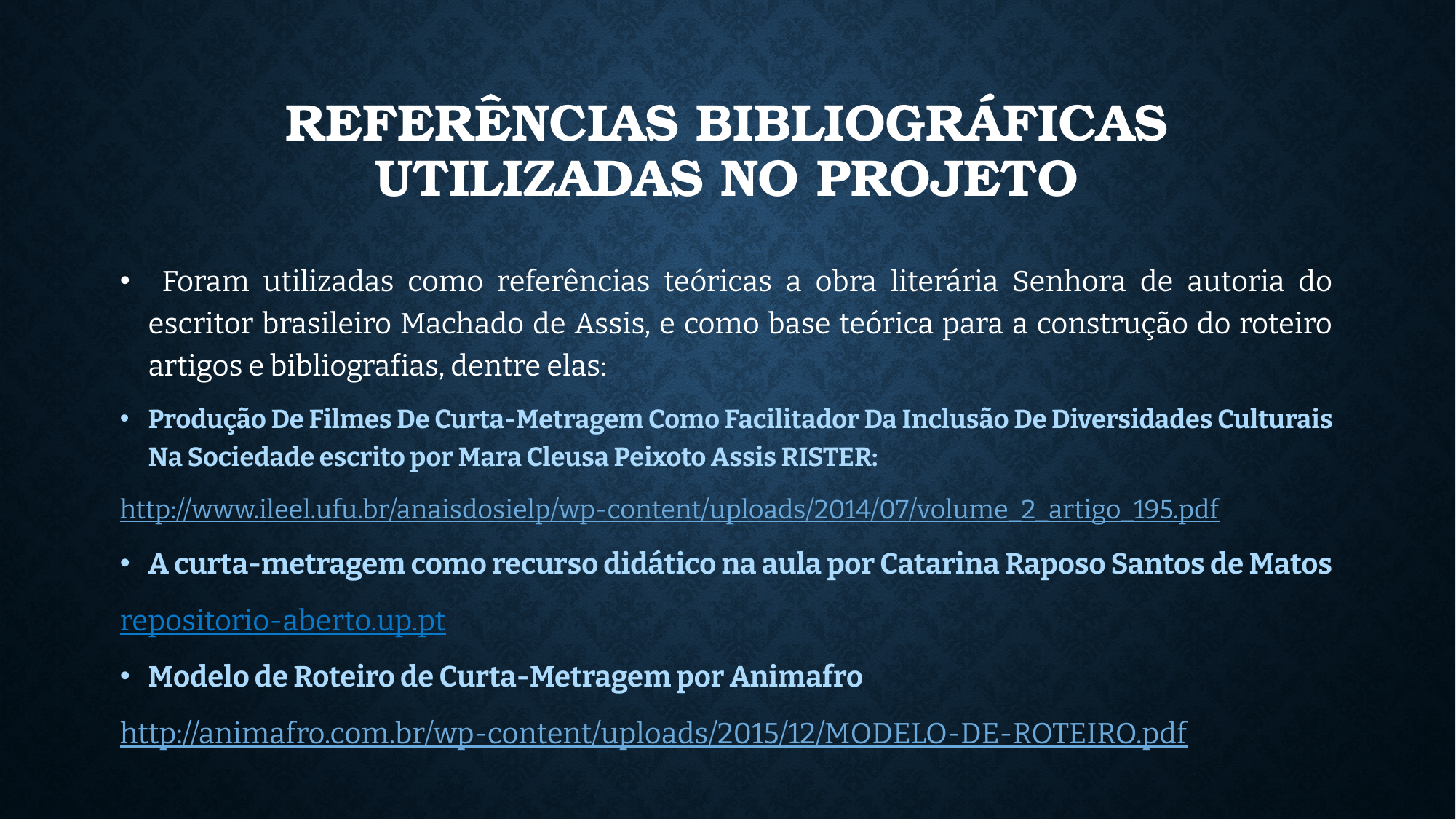

# REFERÊNCIAS BIBLIOGRÁFICAS UTILIZADAS NO PROJETO
 Foram utilizadas como referências teóricas a obra literária Senhora de autoria do escritor brasileiro Machado de Assis, e como base teórica para a construção do roteiro artigos e bibliografias, dentre elas:
Produção De Filmes De Curta-Metragem Como Facilitador Da Inclusão De Diversidades Culturais Na Sociedade escrito por Mara Cleusa Peixoto Assis RISTER:
http://www.ileel.ufu.br/anaisdosielp/wp-content/uploads/2014/07/volume_2_artigo_195.pdf
A curta-metragem como recurso didático na aula por Catarina Raposo Santos de Matos
repositorio-aberto.up.pt
Modelo de Roteiro de Curta-Metragem por Animafro
http://animafro.com.br/wp-content/uploads/2015/12/MODELO-DE-ROTEIRO.pdf